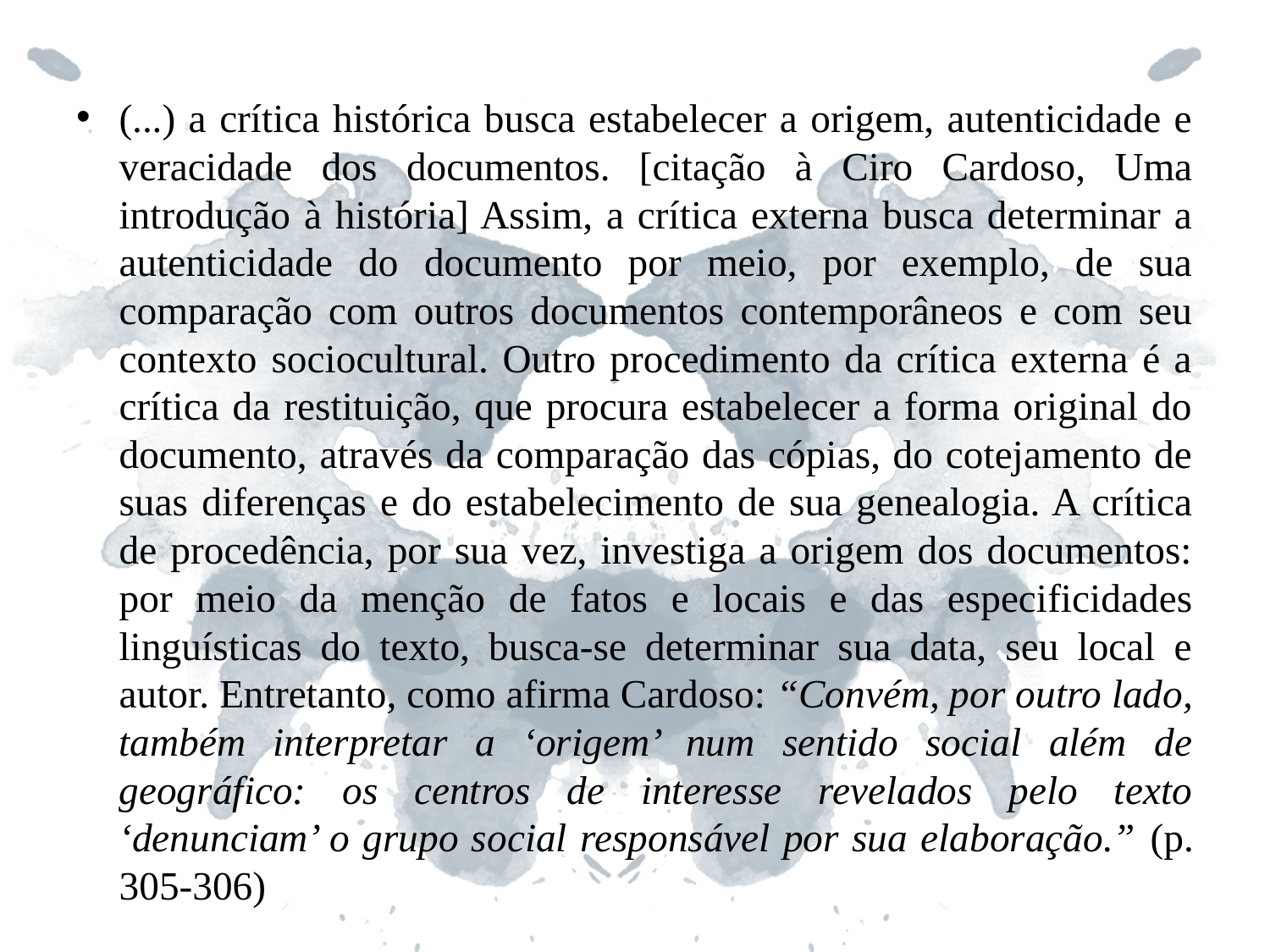

(...) a crítica histórica busca estabelecer a origem, autenticidade e veracidade dos documentos. [citação à Ciro Cardoso, Uma introdução à história] Assim, a crítica externa busca determinar a autenticidade do documento por meio, por exemplo, de sua comparação com outros documentos contemporâneos e com seu contexto sociocultural. Outro procedimento da crítica externa é a crítica da restituição, que procura estabelecer a forma original do documento, através da comparação das cópias, do cotejamento de suas diferenças e do estabelecimento de sua genealogia. A crítica de procedência, por sua vez, investiga a origem dos documentos: por meio da menção de fatos e locais e das especificidades linguísticas do texto, busca-se determinar sua data, seu local e autor. Entretanto, como afirma Cardoso: “Convém, por outro lado, também interpretar a ‘origem’ num sentido social além de geográfico: os centros de interesse revelados pelo texto ‘denunciam’ o grupo social responsável por sua elaboração.” (p. 305-306)